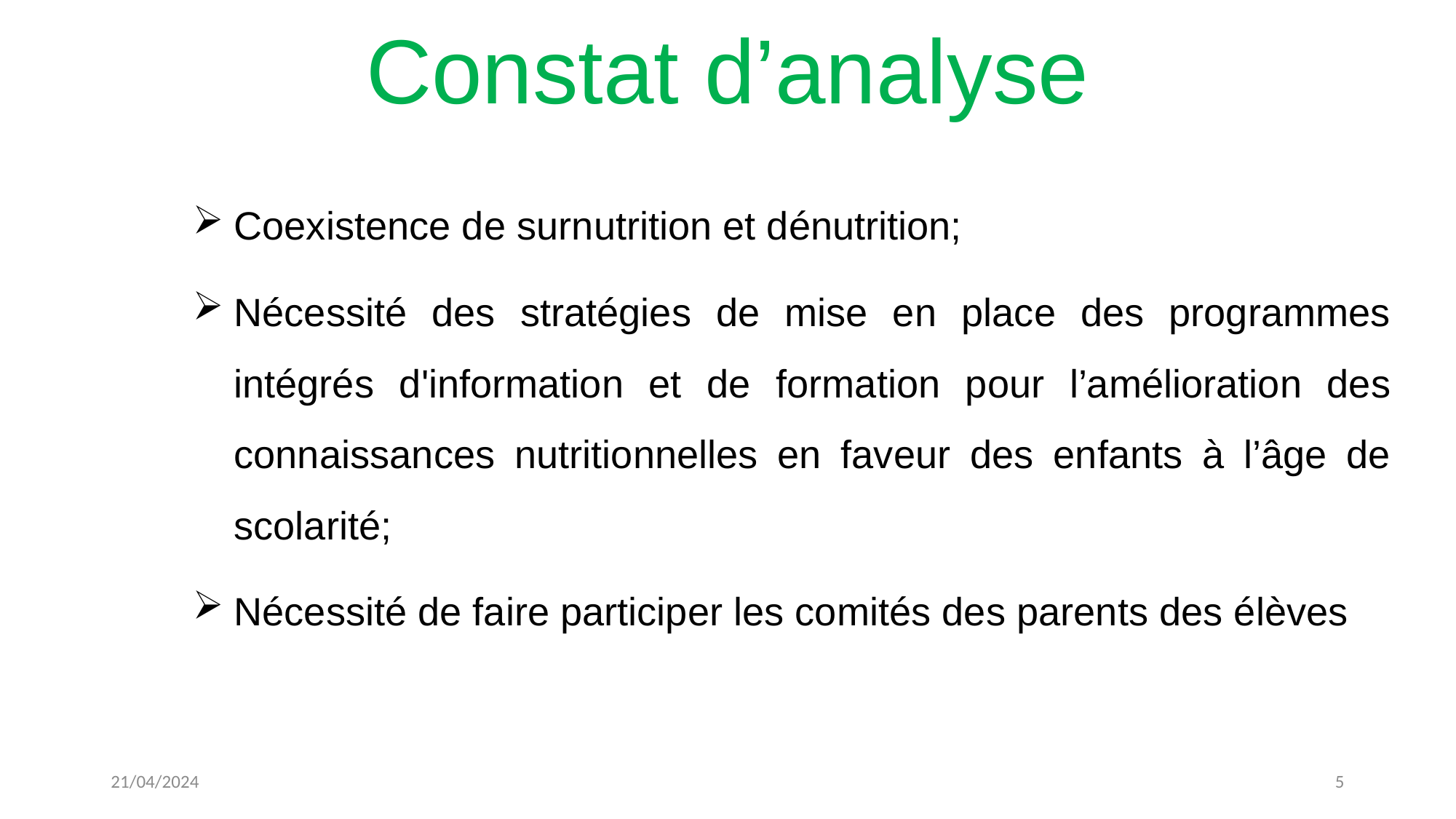

# Constat d’analyse
Coexistence de surnutrition et dénutrition;
Nécessité des stratégies de mise en place des programmes intégrés d'information et de formation pour l’amélioration des connaissances nutritionnelles en faveur des enfants à l’âge de scolarité;
Nécessité de faire participer les comités des parents des élèves

21/04/2024
5